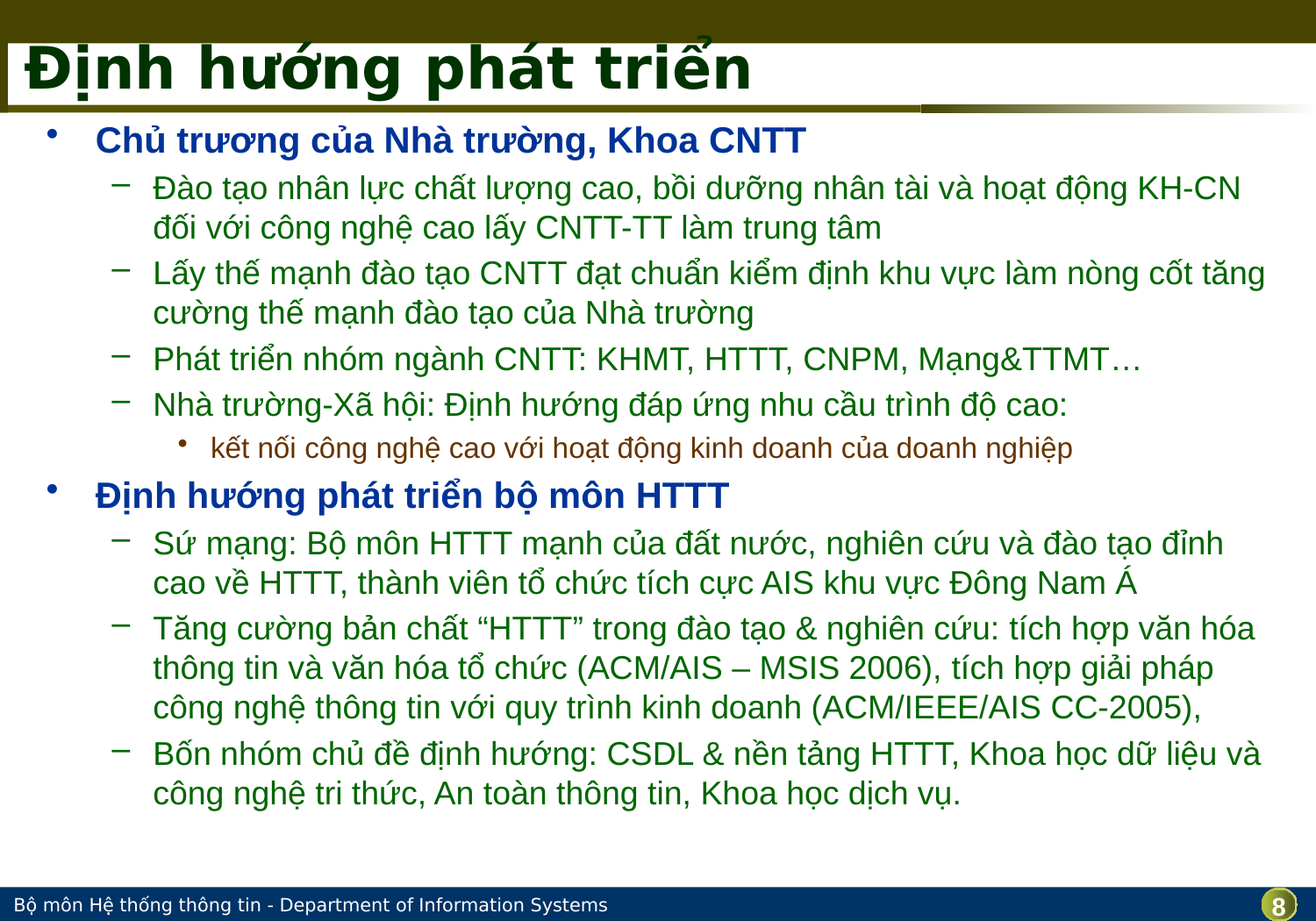

# Định hướng phát triển
Chủ trương của Nhà trường, Khoa CNTT
Đào tạo nhân lực chất lượng cao, bồi dưỡng nhân tài và hoạt động KH-CN đối với công nghệ cao lấy CNTT-TT làm trung tâm
Lấy thế mạnh đào tạo CNTT đạt chuẩn kiểm định khu vực làm nòng cốt tăng cường thế mạnh đào tạo của Nhà trường
Phát triển nhóm ngành CNTT: KHMT, HTTT, CNPM, Mạng&TTMT…
Nhà trường-Xã hội: Định hướng đáp ứng nhu cầu trình độ cao:
kết nối công nghệ cao với hoạt động kinh doanh của doanh nghiệp
Định hướng phát triển bộ môn HTTT
Sứ mạng: Bộ môn HTTT mạnh của đất nước, nghiên cứu và đào tạo đỉnh cao về HTTT, thành viên tổ chức tích cực AIS khu vực Đông Nam Á
Tăng cường bản chất “HTTT” trong đào tạo & nghiên cứu: tích hợp văn hóa thông tin và văn hóa tổ chức (ACM/AIS – MSIS 2006), tích hợp giải pháp công nghệ thông tin với quy trình kinh doanh (ACM/IEEE/AIS CC-2005),
Bốn nhóm chủ đề định hướng: CSDL & nền tảng HTTT, Khoa học dữ liệu và công nghệ tri thức, An toàn thông tin, Khoa học dịch vụ.